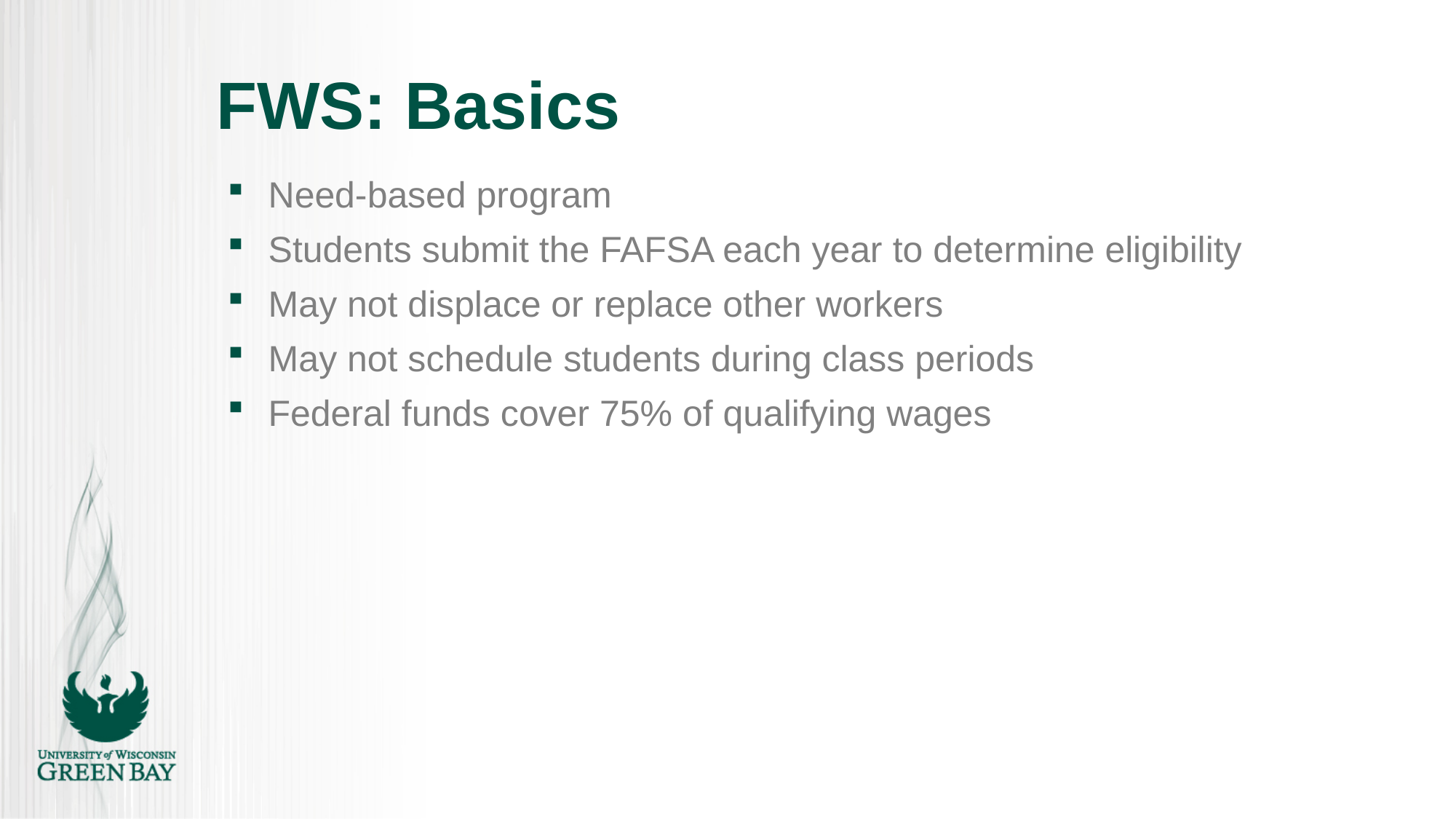

# FWS: Basics

Need-based program
Students submit the FAFSA each year to determine eligibility
May not displace or replace other workers
May not schedule students during class periods
Federal funds cover 75% of qualifying wages